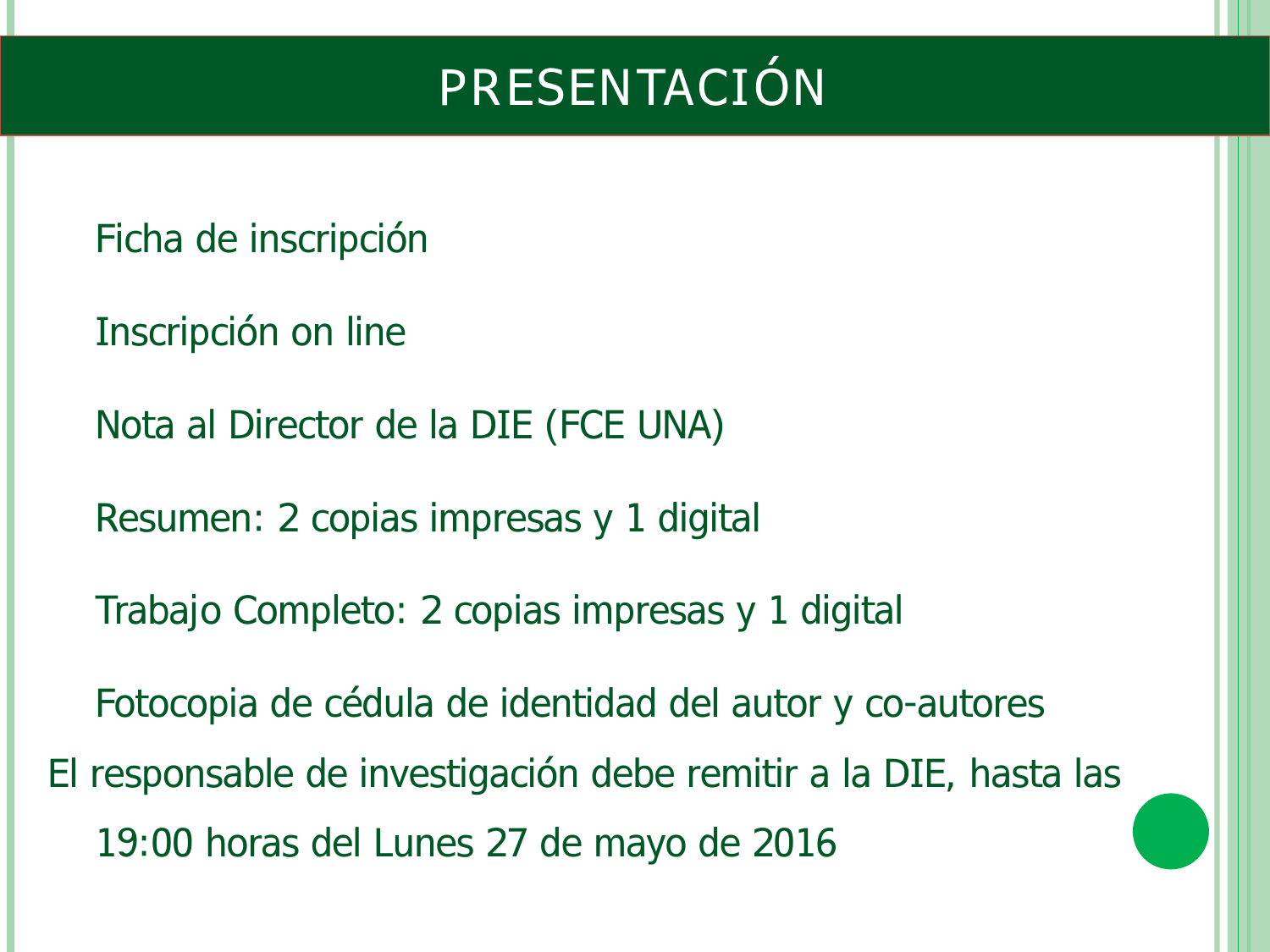

PRESENTACIÓN
Ficha de inscripción
Inscripción on line
Nota al Director de la DIE (FCE UNA)
Resumen: 2 copias impresas y 1 digital
Trabajo Completo: 2 copias impresas y 1 digital
Fotocopia de cédula de identidad del autor y co-autores
El responsable de investigación debe remitir a la DIE, hasta las 19:00 horas del Lunes 27 de mayo de 2016